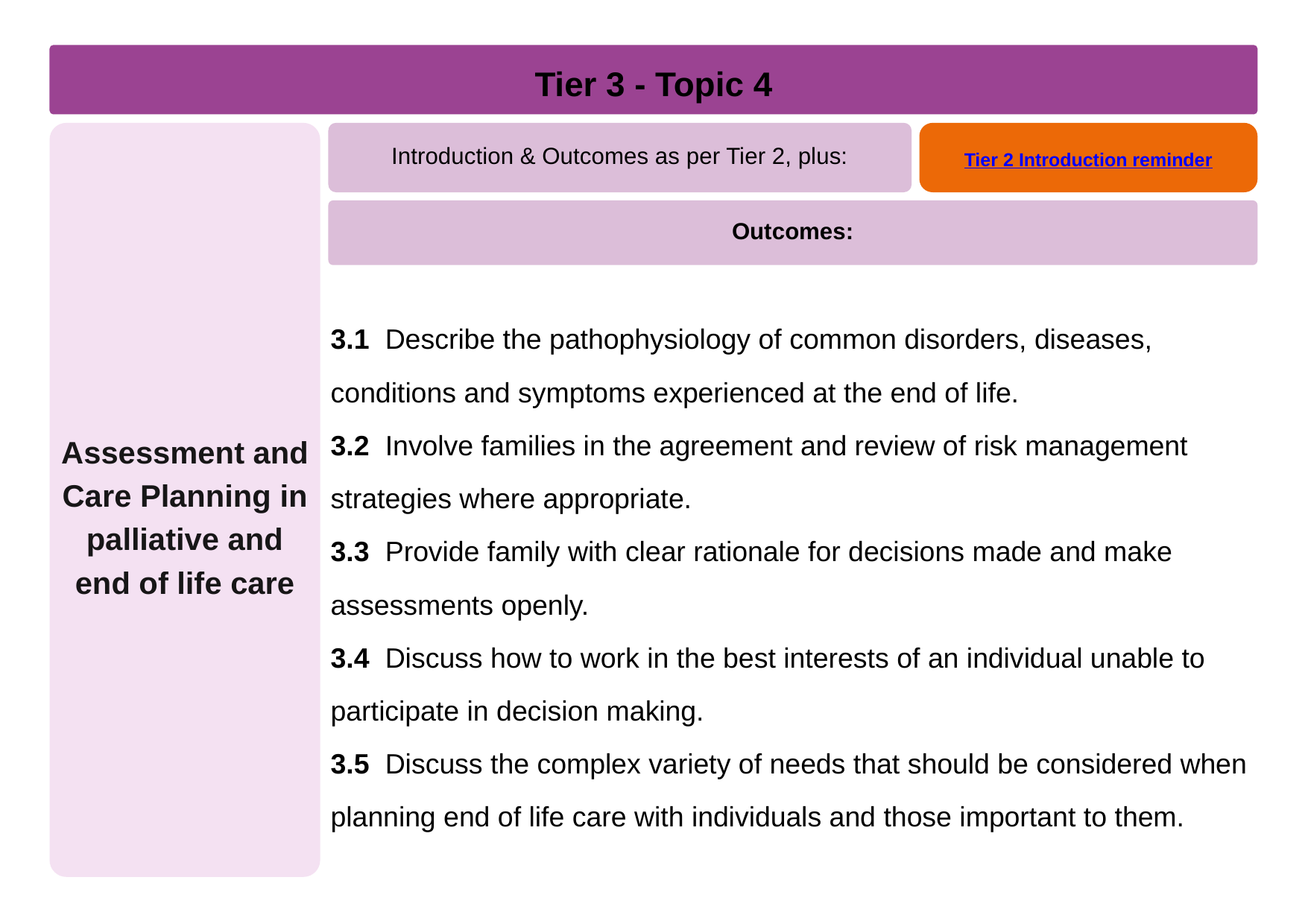

Tier 3 - Topic 4

Assessment and Care Planning in palliative and end of life care

Introduction & Outcomes as per Tier 2, plus:

Tier 2 Introduction reminder

Outcomes:

3.1  Describe the pathophysiology of common disorders, diseases, conditions and symptoms experienced at the end of life.
3.2  Involve families in the agreement and review of risk management strategies where appropriate.
3.3  Provide family with clear rationale for decisions made and make assessments openly.
3.4  Discuss how to work in the best interests of an individual unable to participate in decision making.
3.5  Discuss the complex variety of needs that should be considered when planning end of life care with individuals and those important to them.